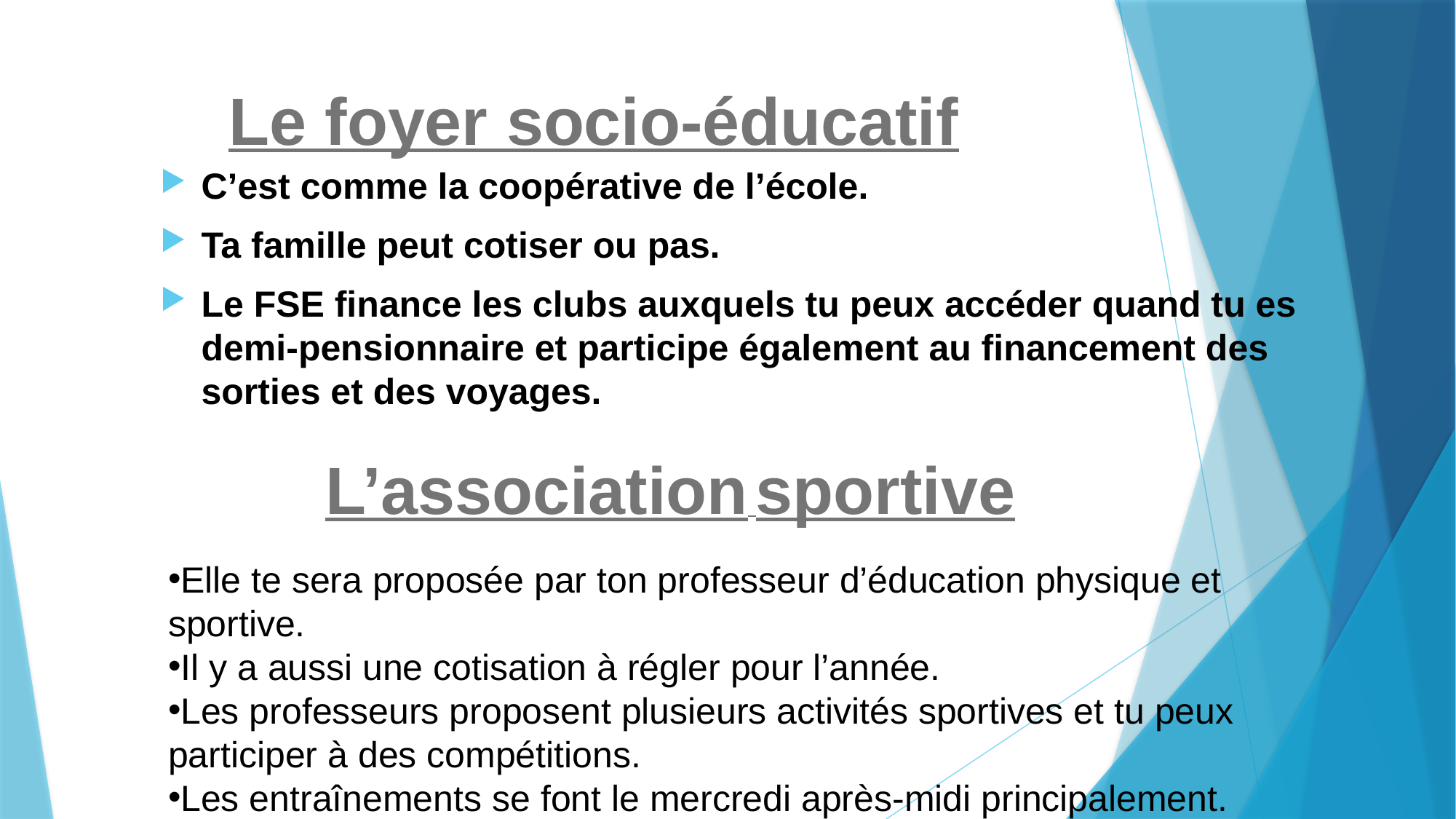

# Le foyer socio-éducatif
C’est comme la coopérative de l’école.
Ta famille peut cotiser ou pas.
Le FSE finance les clubs auxquels tu peux accéder quand tu es demi-pensionnaire et participe également au financement des sorties et des voyages.

L’association sportive

Elle te sera proposée par ton professeur d’éducation physique et sportive.
Il y a aussi une cotisation à régler pour l’année.
Les professeurs proposent plusieurs activités sportives et tu peux participer à des compétitions.
Les entraînements se font le mercredi après-midi principalement.